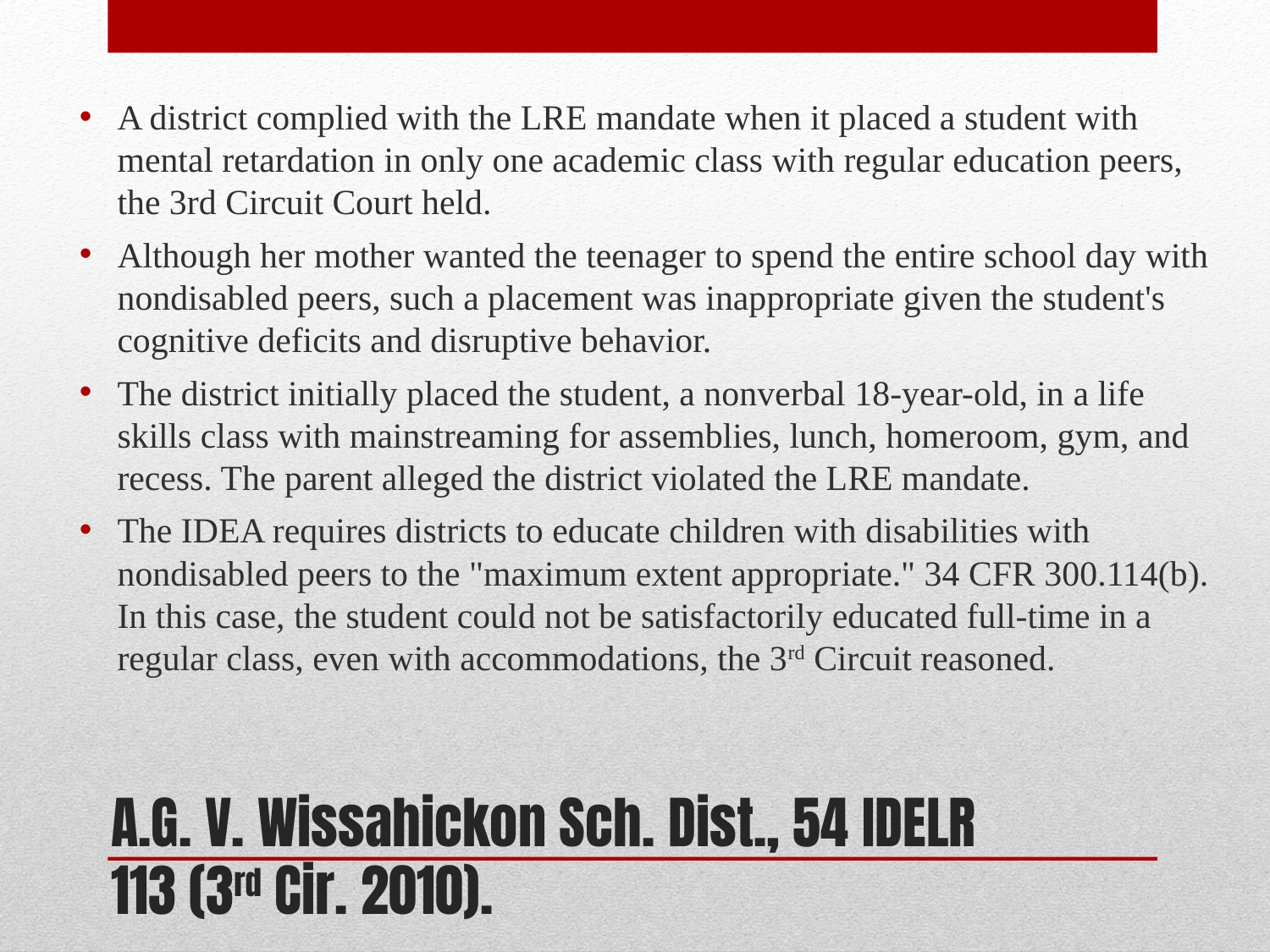

A district complied with the LRE mandate when it placed a student with mental retardation in only one academic class with regular education peers, the 3rd Circuit Court held.
Although her mother wanted the teenager to spend the entire school day with nondisabled peers, such a placement was inappropriate given the student's cognitive deficits and disruptive behavior.
The district initially placed the student, a nonverbal 18-year-old, in a life skills class with mainstreaming for assemblies, lunch, homeroom, gym, and recess. The parent alleged the district violated the LRE mandate.
The IDEA requires districts to educate children with disabilities with nondisabled peers to the "maximum extent appropriate." 34 CFR 300.114(b). In this case, the student could not be satisfactorily educated full-time in a regular class, even with accommodations, the 3rd Circuit reasoned.
# A.G. V. Wissahickon Sch. Dist., 54 IDELR 113 (3rd Cir. 2010).